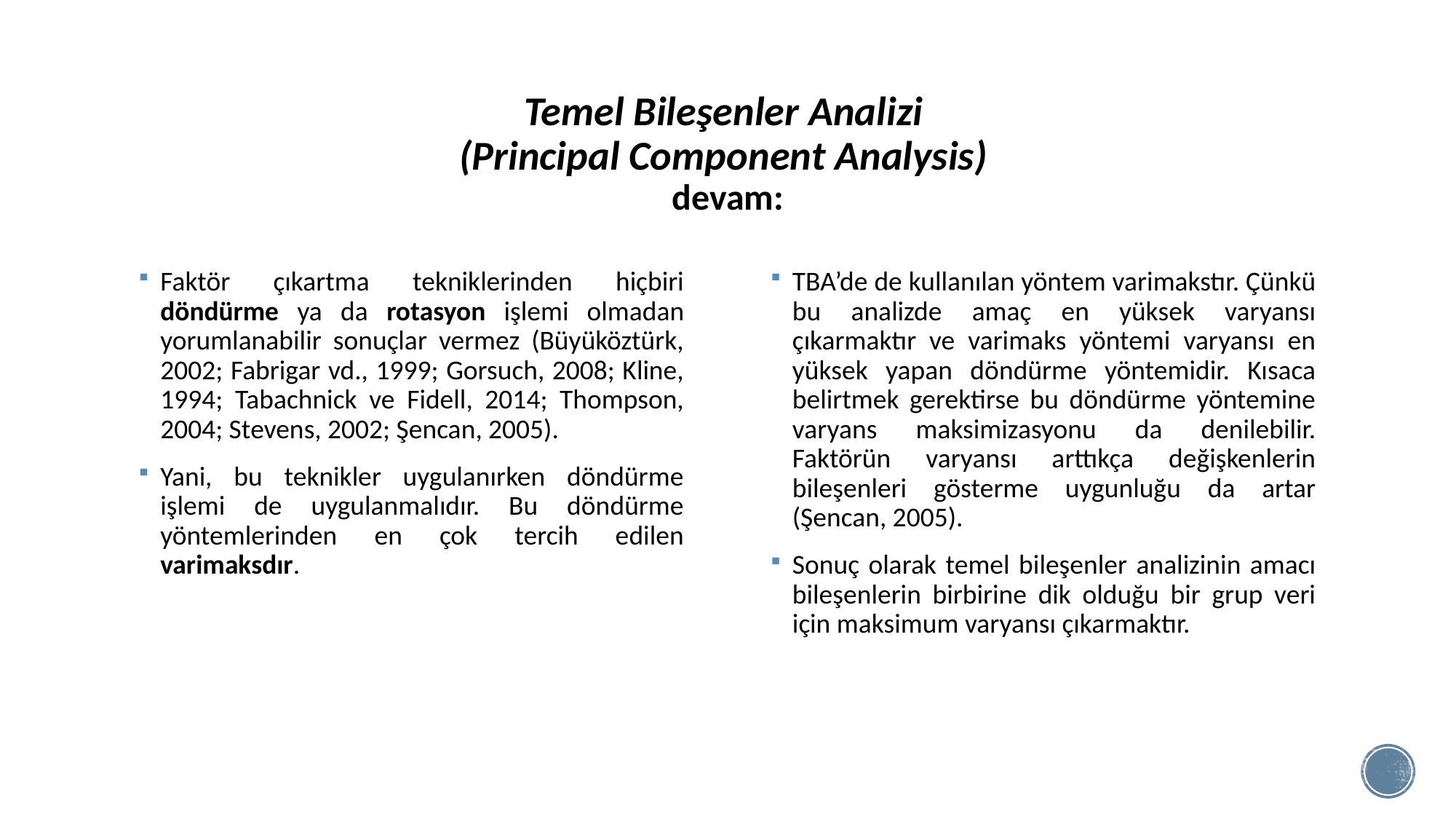

# Temel Bileşenler Analizi (Principal Component Analysis) devam:
Faktör çıkartma tekniklerinden hiçbiri döndürme ya da rotasyon işlemi olmadan yorumlanabilir sonuçlar vermez (Büyüköztürk, 2002; Fabrigar vd., 1999; Gorsuch, 2008; Kline, 1994; Tabachnick ve Fidell, 2014; Thompson, 2004; Stevens, 2002; Şencan, 2005).
Yani, bu teknikler uygulanırken döndürme işlemi de uygulanmalıdır. Bu döndürme yöntemlerinden en çok tercih edilen varimaksdır.
TBA’de de kullanılan yöntem varimakstır. Çünkü bu analizde amaç en yüksek varyansı çıkarmaktır ve varimaks yöntemi varyansı en yüksek yapan döndürme yöntemidir. Kısaca belirtmek gerektirse bu döndürme yöntemine varyans maksimizasyonu da denilebilir. Faktörün varyansı arttıkça değişkenlerin bileşenleri gösterme uygunluğu da artar (Şencan, 2005).
Sonuç olarak temel bileşenler analizinin amacı bileşenlerin birbirine dik olduğu bir grup veri için maksimum varyansı çıkarmaktır.